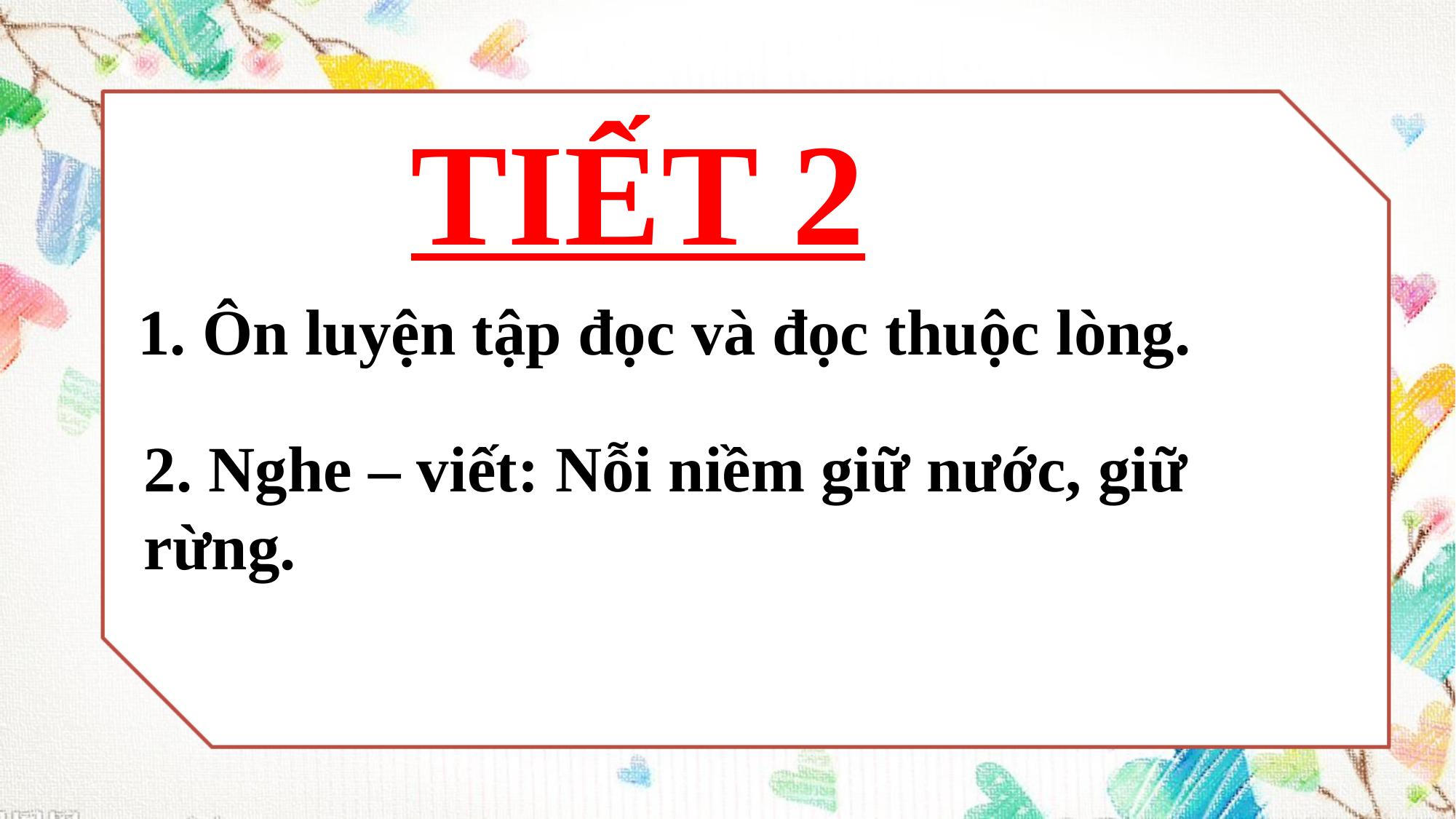

TIẾT 2
1. Ôn luyện tập đọc và đọc thuộc lòng.
2. Nghe – viết: Nỗi niềm giữ nước, giữ rừng.